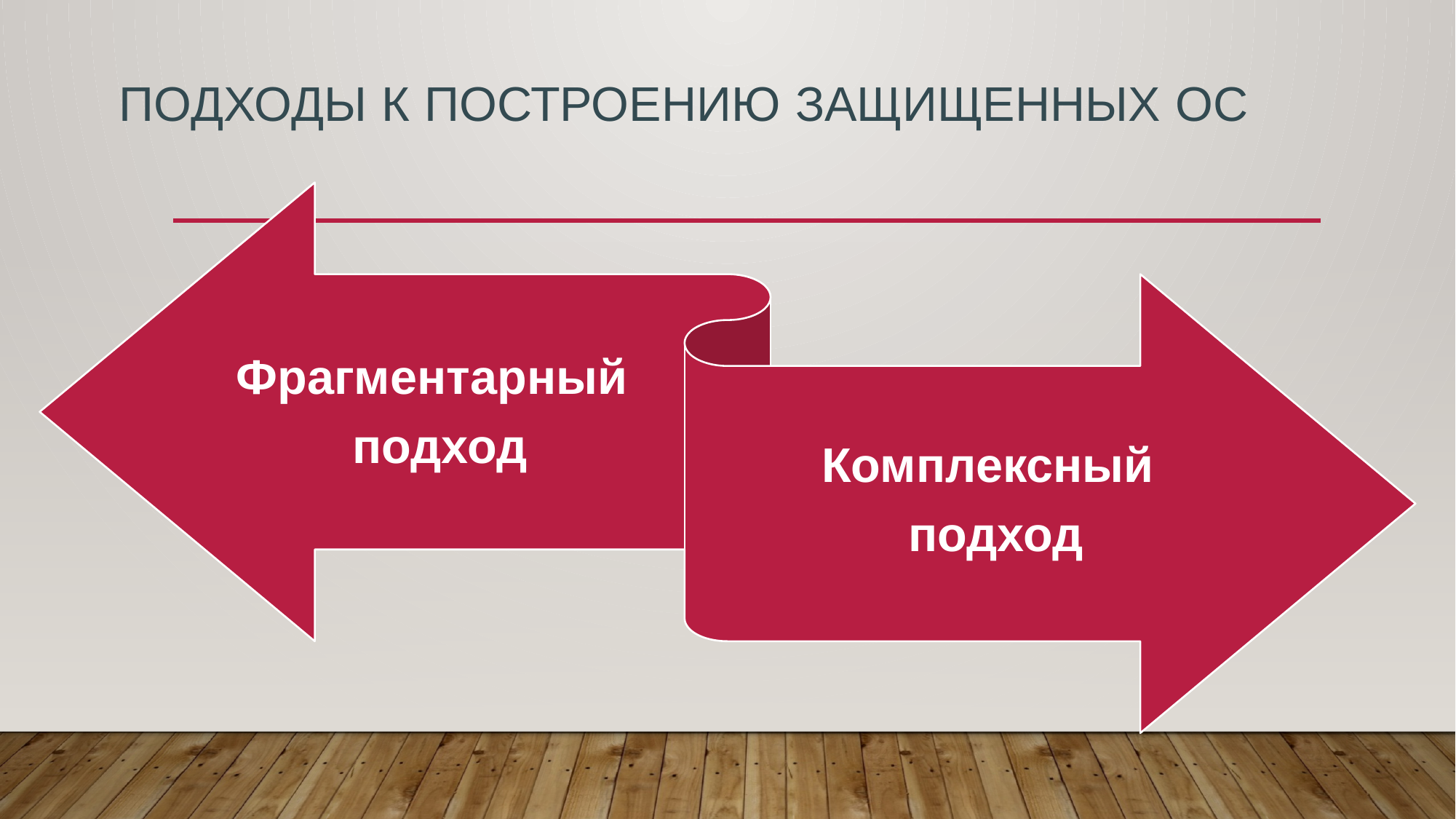

# Подходы к построению защищенных ОС
Фрагментарный
 подход
Комплексный
подход